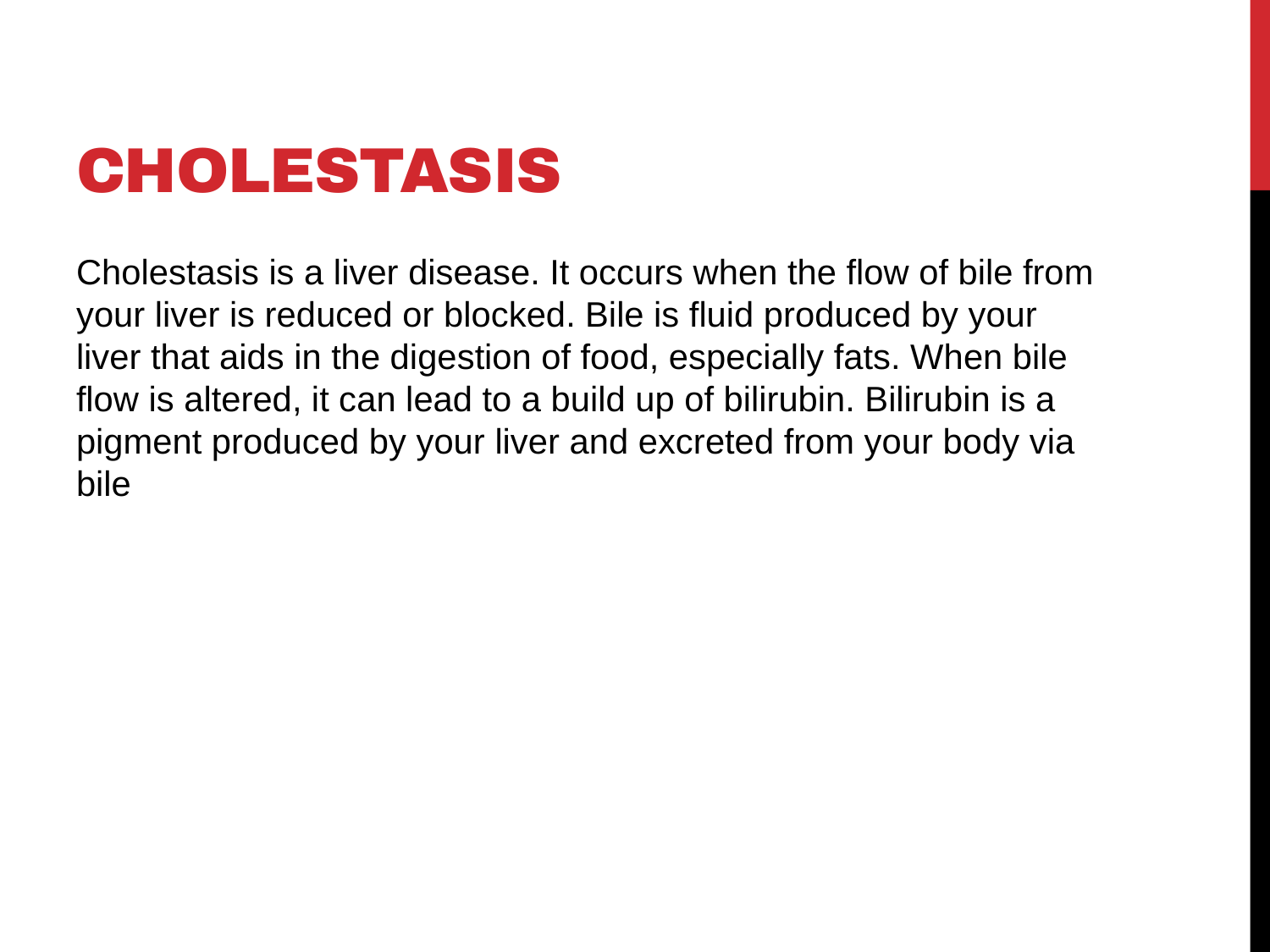

# Cholestasis
Cholestasis is a liver disease. It occurs when the flow of bile from your liver is reduced or blocked. Bile is fluid produced by your liver that aids in the digestion of food, especially fats. When bile flow is altered, it can lead to a build up of bilirubin. Bilirubin is a pigment produced by your liver and excreted from your body via bile